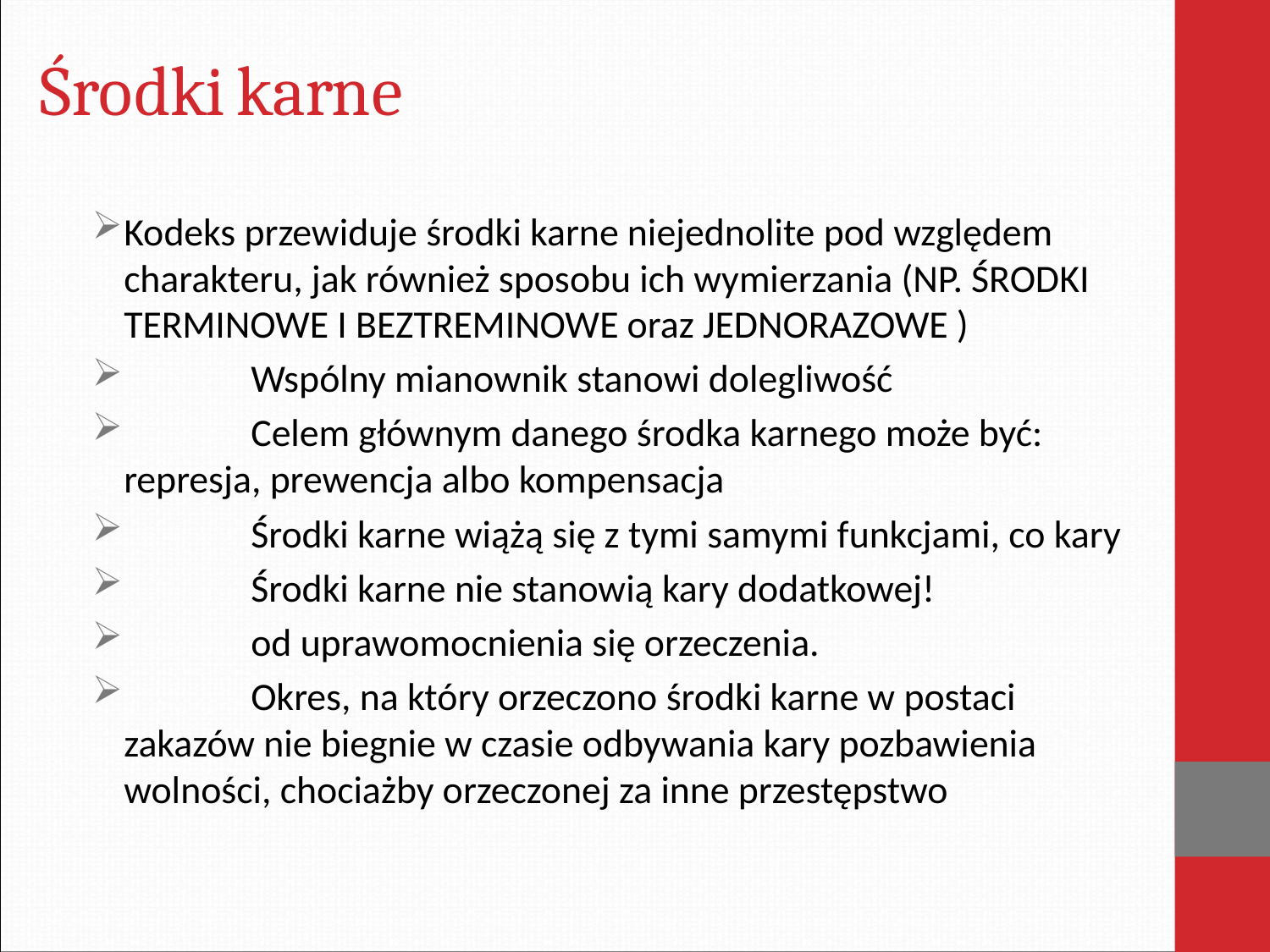

# Środki karne

Kodeks przewiduje środki karne niejednolite pod względem charakteru, jak również sposobu ich wymierzania (NP. ŚRODKI TERMINOWE I BEZTREMINOWE oraz JEDNORAZOWE )
	Wspólny mianownik stanowi dolegliwość
	Celem głównym danego środka karnego może być: represja, prewencja albo kompensacja
 	Środki karne wiążą się z tymi samymi funkcjami, co kary
	Środki karne nie stanowią kary dodatkowej!
 	od uprawomocnienia się orzeczenia.
 	Okres, na który orzeczono środki karne w postaci zakazów nie biegnie w czasie odbywania kary pozbawienia wolności, chociażby orzeczonej za inne przestępstwo